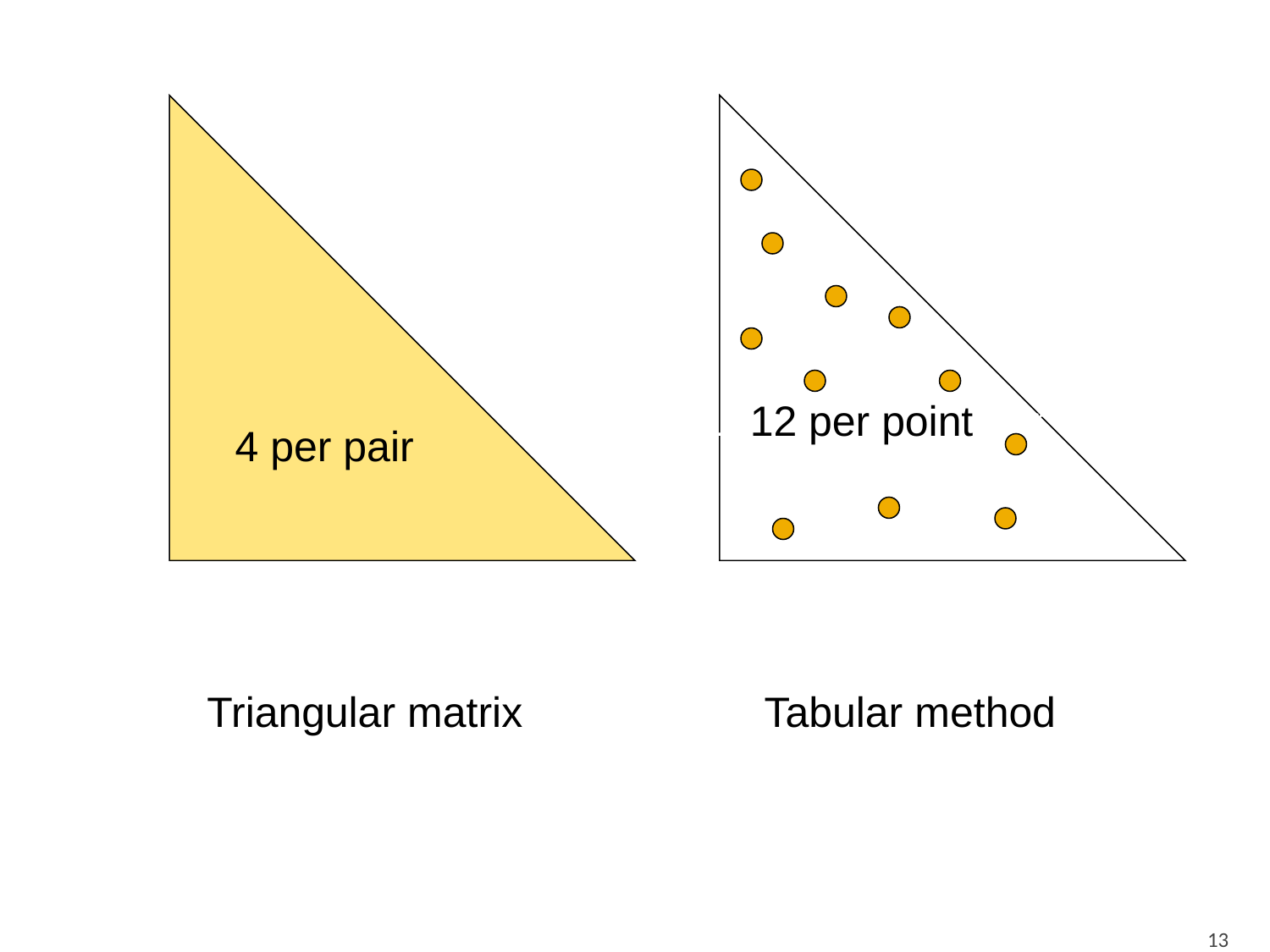

4 per pair
1212 per point per
occurring pair

Tabular method
Triangular matrix
13